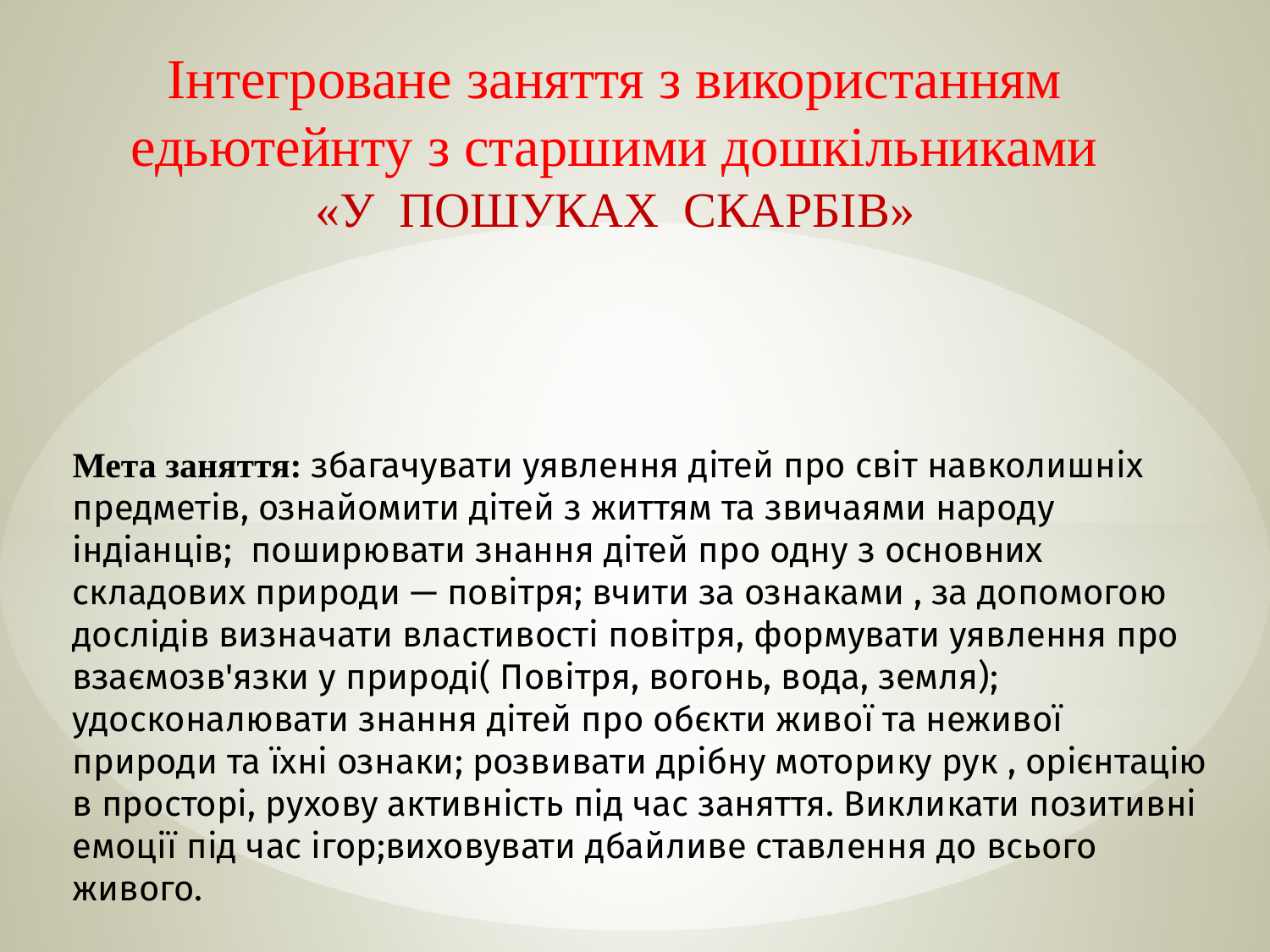

Інтегроване заняття з використанням едьютейнту з старшими дошкільниками
«У  ПОШУКАХ  СКАРБІВ»
Мета заняття: збагачувати уявлення дітей про світ навколишніх предметів, ознайомити дітей з життям та звичаями народу індіанців;  поширювати знання дітей про одну з основних складових при­роди — повітря; вчити за ознаками , за допомогою дослідів визначати властивості повітря, формувати уявлення про взаємозв'язки у природі( Повітря, вогонь, вода, земля); удосконалювати знання дітей про обєкти живої та неживої природи та їхні ознаки; розвивати дрібну моторику рук , орієнтацію в просторі, рухову активність під час заняття. Викликати позитивні емоції під час ігор;виховувати дбайливе ставлен­ня до всього живого.